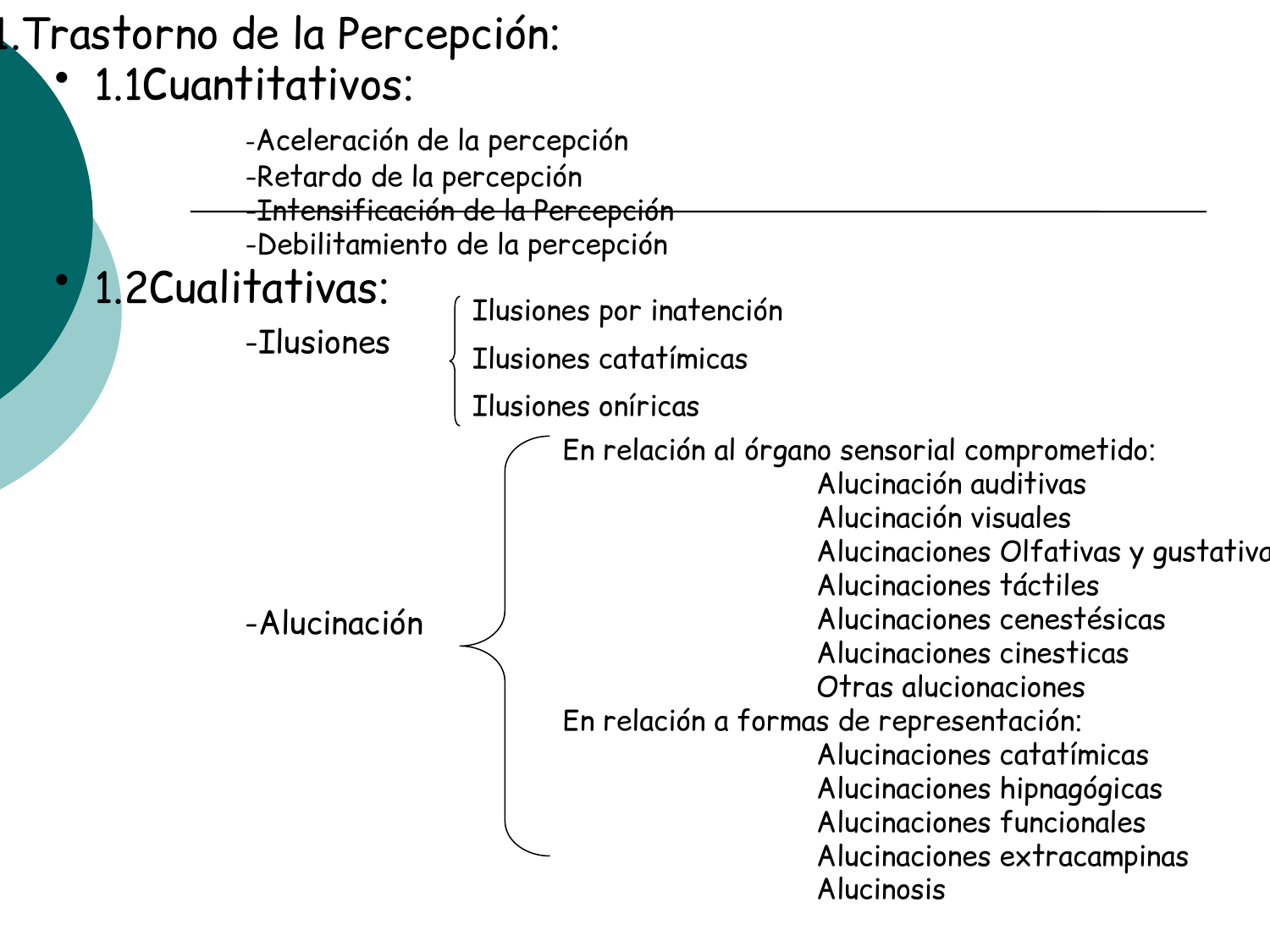

1.Trastorno de la Percepción:
1.1Cuantitativos:
		-Aceleración de la percepción
		-Retardo de la percepción
		-Intensificación de la Percepción
		-Debilitamiento de la percepción
1.2Cualitativas:
		-Ilusiones

		-Alucinación

Ilusiones por inatención
Ilusiones catatímicas
Ilusiones oníricas

En relación al órgano sensorial comprometido:
		Alucinación auditivas
		Alucinación visuales
		Alucinaciones Olfativas y gustativas
		Alucinaciones táctiles
		Alucinaciones cenestésicas
		Alucinaciones cinesticas
		Otras alucionaciones
En relación a formas de representación:
		Alucinaciones catatímicas
		Alucinaciones hipnagógicas
		Alucinaciones funcionales
		Alucinaciones extracampinas
		Alucinosis